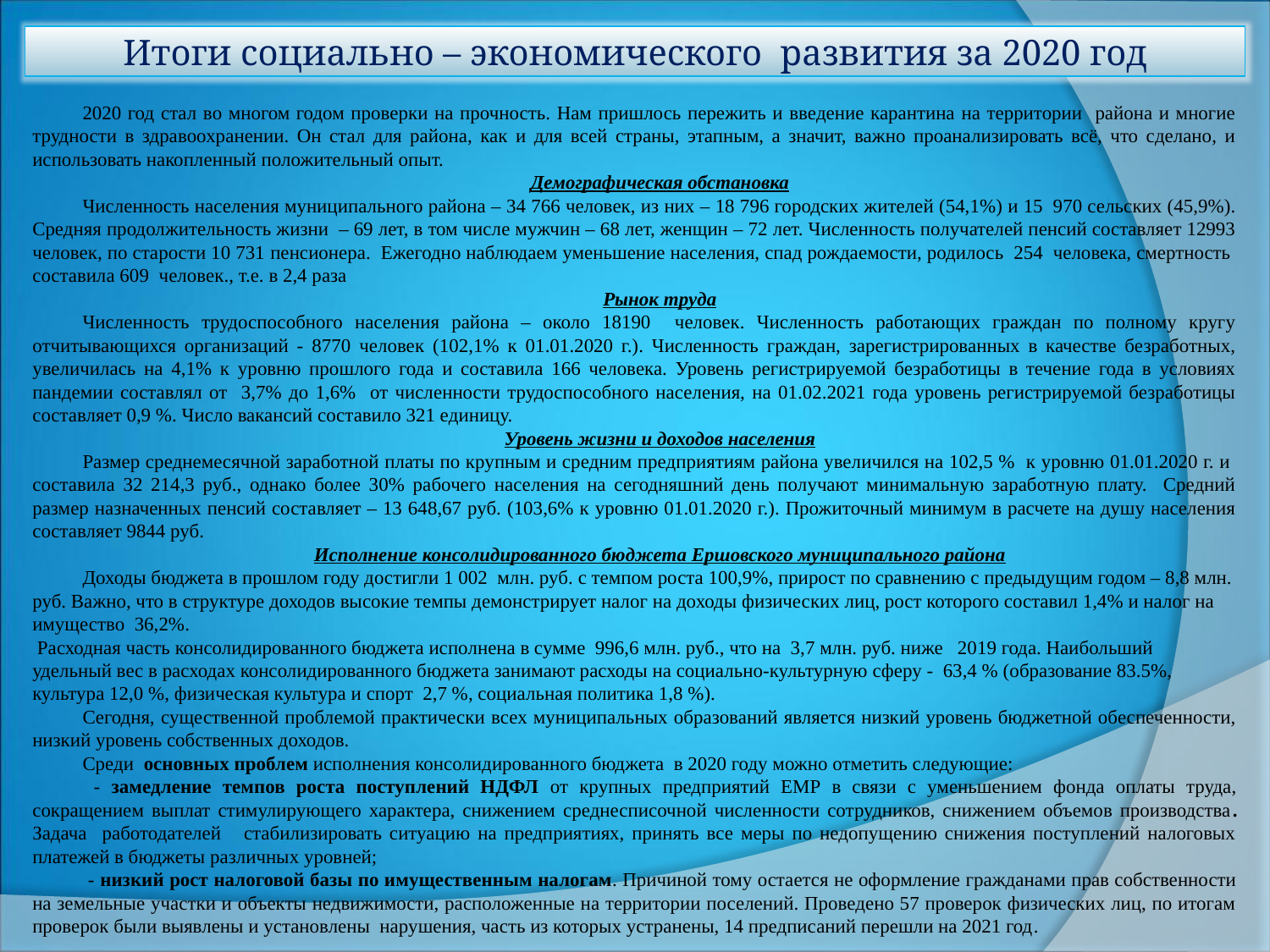

Итоги социально – экономического  развития за 2020 год
2020 год стал во многом годом проверки на прочность. Нам пришлось пережить и введение карантина на территории  района и многие трудности в здравоохранении. Он стал для района, как и для всей страны, этапным, а значит, важно проанализировать всё, что сделано, и использовать накопленный положительный опыт.
Демографическая обстановка
Численность населения муниципального района – 34 766 человек, из них – 18 796 городских жителей (54,1%) и 15  970 сельских (45,9%). Средняя продолжительность жизни  – 69 лет, в том числе мужчин – 68 лет, женщин – 72 лет. Численность получателей пенсий составляет 12993 человек, по старости 10 731 пенсионера.  Ежегодно наблюдаем уменьшение населения, спад рождаемости, родилось  254  человека, смертность  составила 609  человек., т.е. в 2,4 раза
Рынок труда
Численность трудоспособного населения района – около 18190  человек. Численность работающих граждан по полному кругу отчитывающихся организаций - 8770 человек (102,1% к 01.01.2020 г.). Численность граждан, зарегистрированных в качестве безработных, увеличилась на 4,1% к уровню прошлого года и составила 166 человека. Уровень регистрируемой безработицы в течение года в условиях пандемии составлял от  3,7% до 1,6%  от численности трудоспособного населения, на 01.02.2021 года уровень регистрируемой безработицы составляет 0,9 %. Число вакансий составило 321 единицу.
Уровень жизни и доходов населения
Размер среднемесячной заработной платы по крупным и средним предприятиям района увеличился на 102,5 %  к уровню 01.01.2020 г. и  составила 32 214,3 руб., однако более 30% рабочего населения на сегодняшний день получают минимальную заработную плату.  Средний размер назначенных пенсий составляет – 13 648,67 руб. (103,6% к уровню 01.01.2020 г.). Прожиточный минимум в расчете на душу населения составляет 9844 руб.
Исполнение консолидированного бюджета Ершовского муниципального района
Доходы бюджета в прошлом году достигли 1 002  млн. руб. с темпом роста 100,9%, прирост по сравнению с предыдущим годом – 8,8 млн. руб. Важно, что в структуре доходов высокие темпы демонстрирует налог на доходы физических лиц, рост которого составил 1,4% и налог на имущество  36,2%.
 Расходная часть консолидированного бюджета исполнена в сумме  996,6 млн. руб., что на  3,7 млн. руб. ниже   2019 года. Наибольший удельный вес в расходах консолидированного бюджета занимают расходы на социально-культурную сферу -  63,4 % (образование 83.5%, культура 12,0 %, физическая культура и спорт  2,7 %, социальная политика 1,8 %).
Сегодня, существенной проблемой практически всех муниципальных образований является низкий уровень бюджетной обеспеченности, низкий уровень собственных доходов.
Среди  основных проблем исполнения консолидированного бюджета  в 2020 году можно отметить следующие:
 - замедление темпов роста поступлений НДФЛ от крупных предприятий ЕМР в связи с уменьшением фонда оплаты труда, сокращением выплат стимулирующего характера, снижением среднесписочной численности сотрудников, снижением объемов производства. Задача  работодателей   стабилизировать ситуацию на предприятиях, принять все меры по недопущению снижения поступлений налоговых платежей в бюджеты различных уровней;
 - низкий рост налоговой базы по имущественным налогам. Причиной тому остается не оформление гражданами прав собственности на земельные участки и объекты недвижимости, расположенные на территории поселений. Проведено 57 проверок физических лиц, по итогам проверок были выявлены и установлены  нарушения, часть из которых устранены, 14 предписаний перешли на 2021 год.